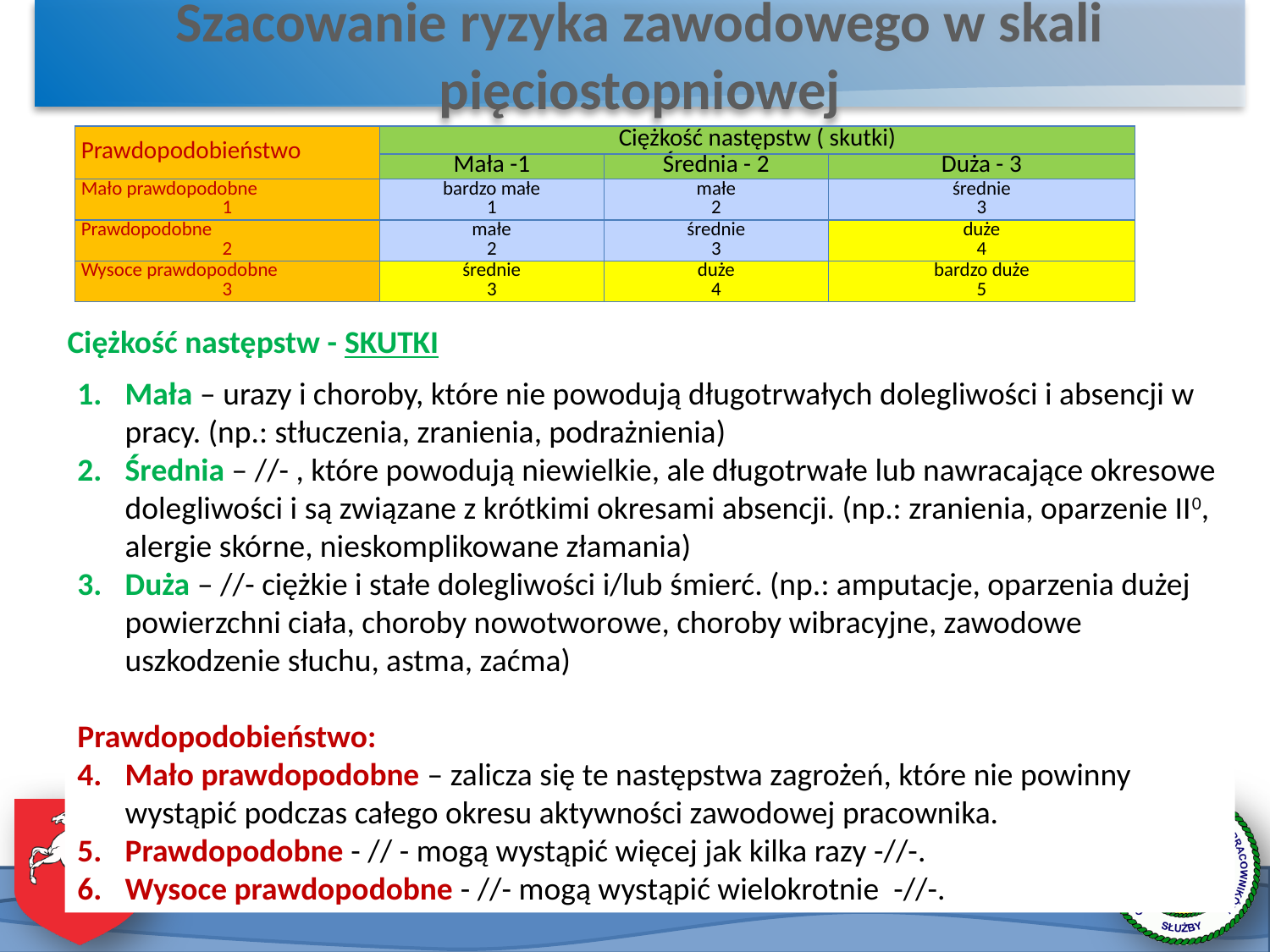

# Szacowanie ryzyka zawodowego w skali pięciostopniowej
| Prawdopodobieństwo | Ciężkość następstw ( skutki) |  |  |
| --- | --- | --- | --- |
|  | Mała -1 | Średnia - 2 | Duża - 3 |
| Mało prawdopodobne 1 | bardzo małe 1 | małe 2 | średnie 3 |
| Prawdopodobne 2 | małe 2 | średnie 3 | duże 4 |
| Wysoce prawdopodobne 3 | średnie 3 | duże 4 | bardzo duże 5 |
Ciężkość następstw - SKUTKI
Mała – urazy i choroby, które nie powodują długotrwałych dolegliwości i absencji w pracy. (np.: stłuczenia, zranienia, podrażnienia)
Średnia – //- , które powodują niewielkie, ale długotrwałe lub nawracające okresowe dolegliwości i są związane z krótkimi okresami absencji. (np.: zranienia, oparzenie II0, alergie skórne, nieskomplikowane złamania)
Duża – //- ciężkie i stałe dolegliwości i/lub śmierć. (np.: amputacje, oparzenia dużej powierzchni ciała, choroby nowotworowe, choroby wibracyjne, zawodowe uszkodzenie słuchu, astma, zaćma)

Prawdopodobieństwo:
Mało prawdopodobne – zalicza się te następstwa zagrożeń, które nie powinny wystąpić podczas całego okresu aktywności zawodowej pracownika.
Prawdopodobne - // - mogą wystąpić więcej jak kilka razy -//-.
Wysoce prawdopodobne - //- mogą wystąpić wielokrotnie  -//-.